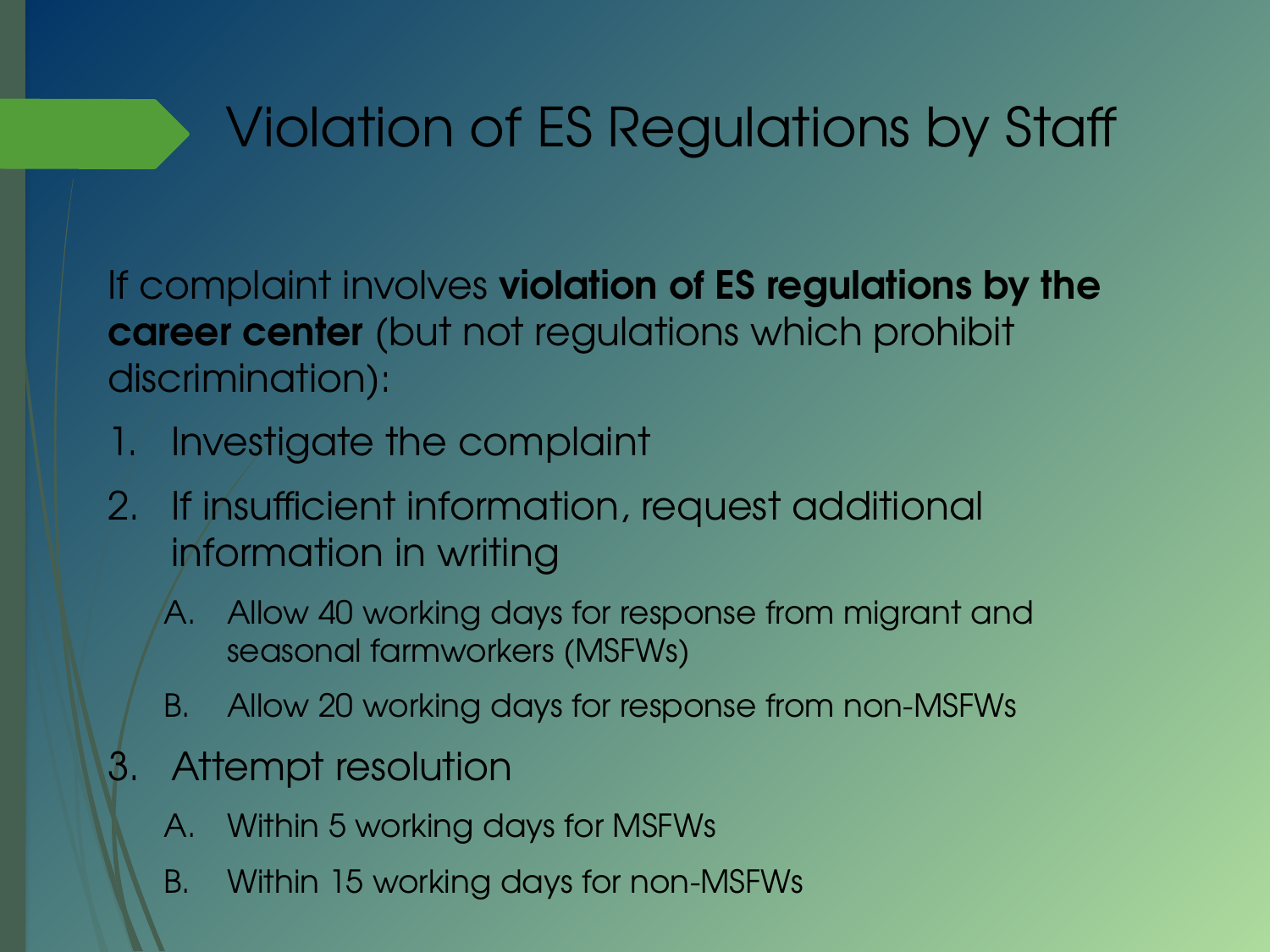

# Violation of ES Regulations by Staff
If complaint involves violation of ES regulations by the career center (but not regulations which prohibit discrimination):
Investigate the complaint
If insufficient information, request additional information in writing
Allow 40 working days for response from migrant and seasonal farmworkers (MSFWs)
Allow 20 working days for response from non-MSFWs
Attempt resolution
Within 5 working days for MSFWs
Within 15 working days for non-MSFWs